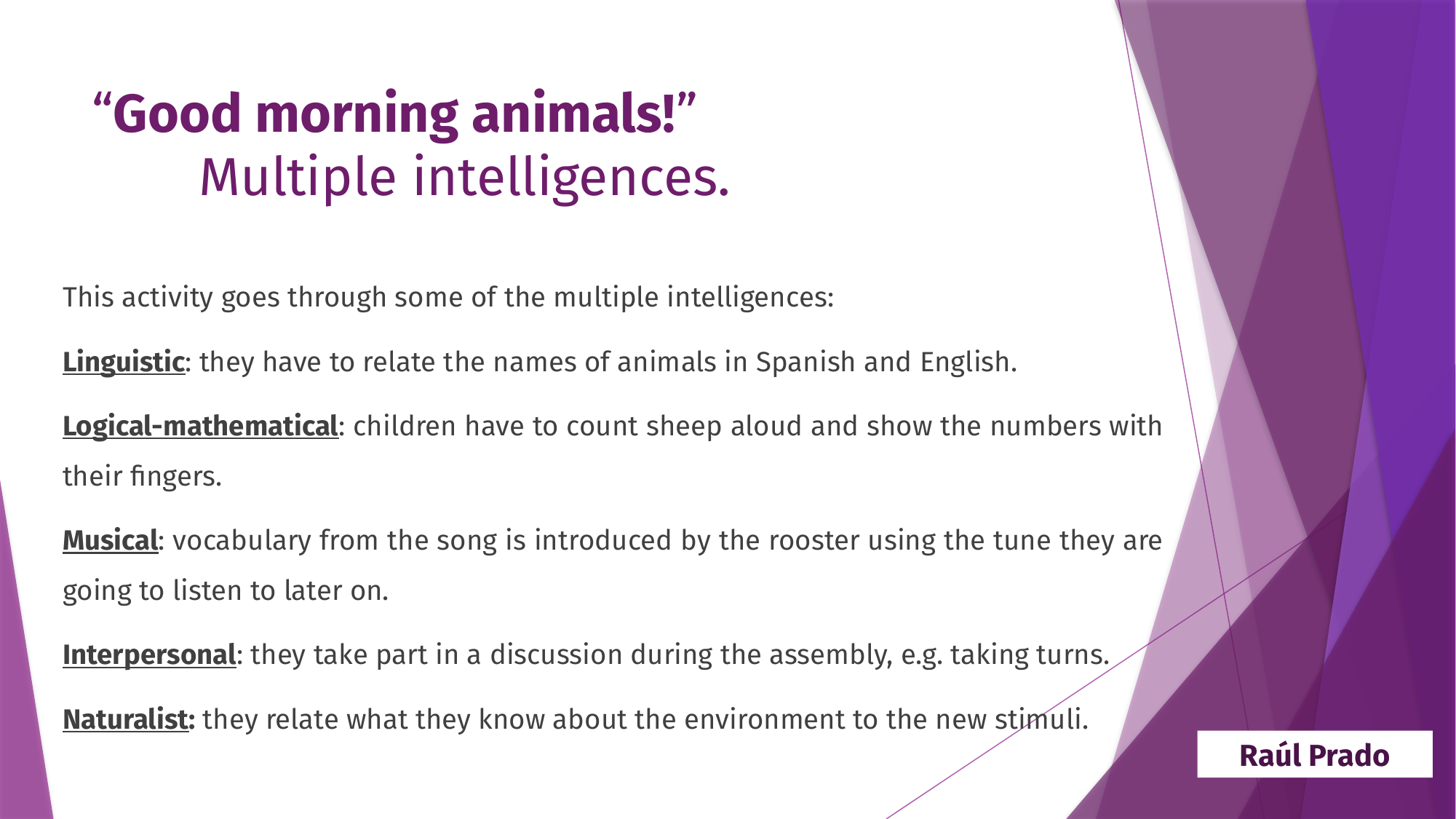

# “Good morning animals!” Multiple intelligences.
This activity goes through some of the multiple intelligences:
Linguistic: they have to relate the names of animals in Spanish and English.
Logical-mathematical: children have to count sheep aloud and show the numbers with their fingers.
Musical: vocabulary from the song is introduced by the rooster using the tune they are going to listen to later on.
Interpersonal: they take part in a discussion during the assembly, e.g. taking turns.
Naturalist: they relate what they know about the environment to the new stimuli.

Raúl Prado